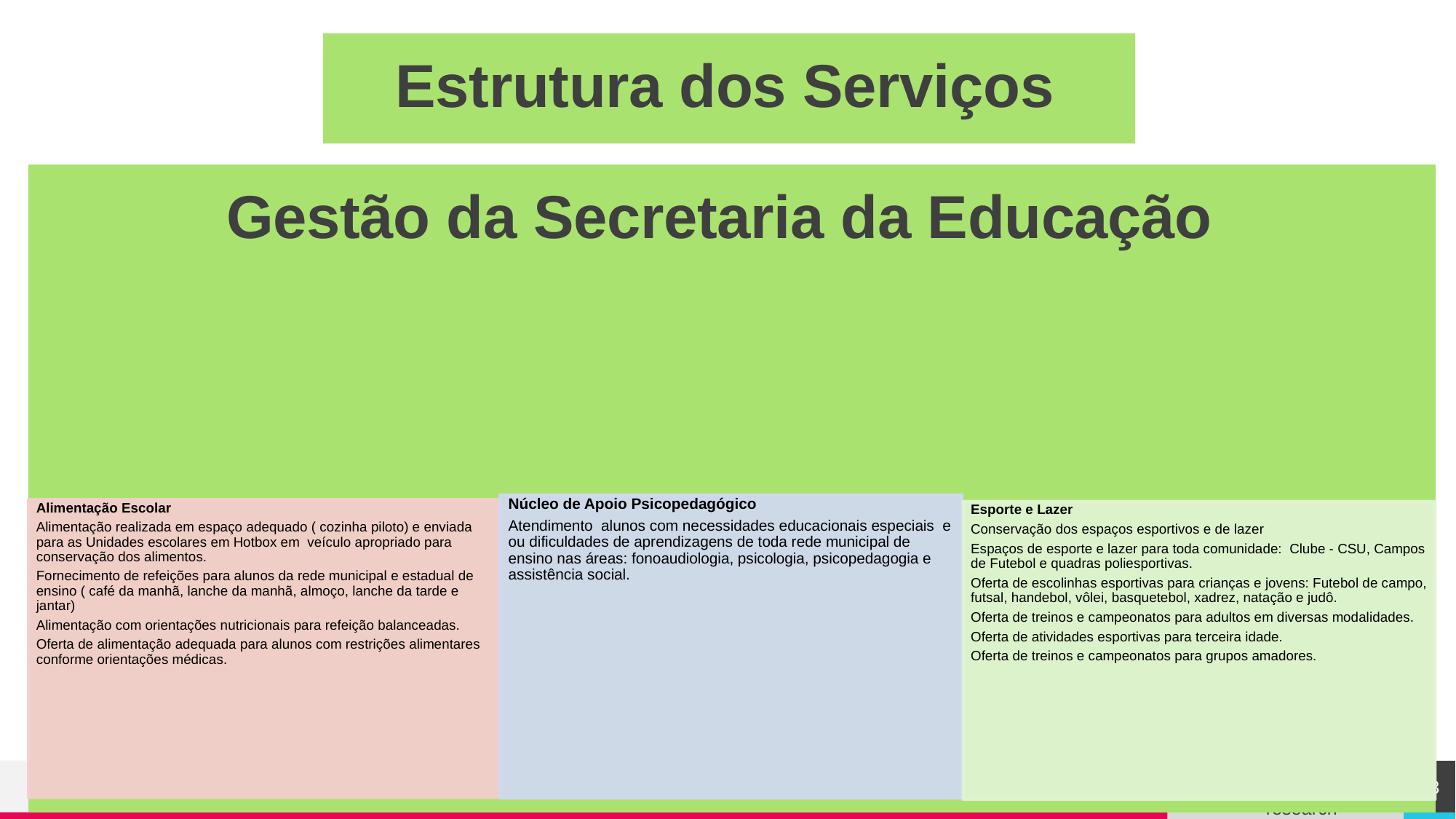

Estrutura dos Serviços
Gestão da Secretaria da Educação
Alimentação Escolar
Alimentação realizada em espaço adequado ( cozinha piloto) e enviada para as Unidades escolares em Hotbox em  veículo apropriado para conservação dos alimentos.
Fornecimento de refeições para alunos da rede municipal e estadual de ensino ( café da manhã, lanche da manhã, almoço, lanche da tarde e jantar)
Alimentação com orientações nutricionais para refeição balanceadas.
Oferta de alimentação adequada para alunos com restrições alimentares conforme orientações médicas.

Núcleo de Apoio Psicopedagógico
Atendimento  alunos com necessidades educacionais especiais  e ou dificuldades de aprendizagens de toda rede municipal de ensino nas áreas: fonoaudiologia, psicologia, psicopedagogia e assistência social.
Esporte e Lazer
Conservação dos espaços esportivos e de lazer
Espaços de esporte e lazer para toda comunidade:  Clube - CSU, Campos de Futebol e quadras poliesportivas.
Oferta de escolinhas esportivas para crianças e jovens: Futebol de campo, futsal, handebol, vôlei, basquetebol, xadrez, natação e judô.
Oferta de treinos e campeonatos para adultos em diversas modalidades.
Oferta de atividades esportivas para terceira idade.
Oferta de treinos e campeonatos para grupos amadores.
23